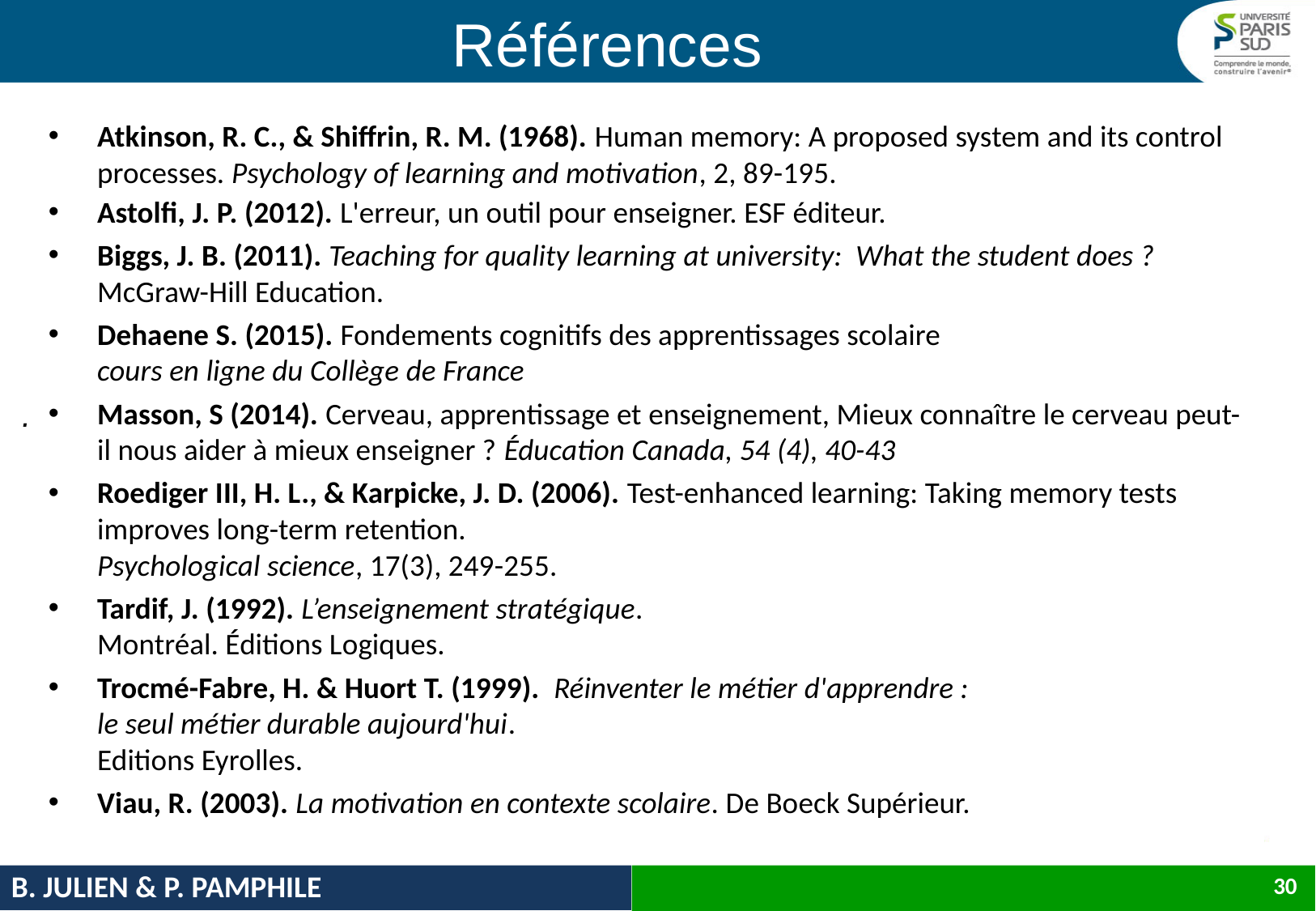

# Références
Atkinson, R. C., & Shiffrin, R. M. (1968). Human memory: A proposed system and its control processes. Psychology of learning and motivation, 2, 89-195.
Astolfi, J. P. (2012). L'erreur, un outil pour enseigner. ESF éditeur.
Biggs, J. B. (2011). Teaching for quality learning at university:  What the student does ? McGraw-Hill Education.
Dehaene S. (2015). Fondements cognitifs des apprentissages scolaire
cours en ligne du Collège de France
Masson, S (2014). Cerveau, apprentissage et enseignement, Mieux connaître le cerveau peut-il nous aider à mieux enseigner ? Éducation Canada, 54 (4), 40-43
Roediger III, H. L., & Karpicke, J. D. (2006). Test-enhanced learning: Taking memory tests improves long-term retention.
Psychological science, 17(3), 249-255.
Tardif, J. (1992). L’enseignement stratégique.
Montréal. Éditions Logiques.
Trocmé-Fabre, H. & Huort T. (1999).  Réinventer le métier d'apprendre :
le seul métier durable aujourd'hui.
Editions Eyrolles.
Viau, R. (2003). La motivation en contexte scolaire. De Boeck Supérieur.

.
B. JULIEN & P. PAMPHILE

30